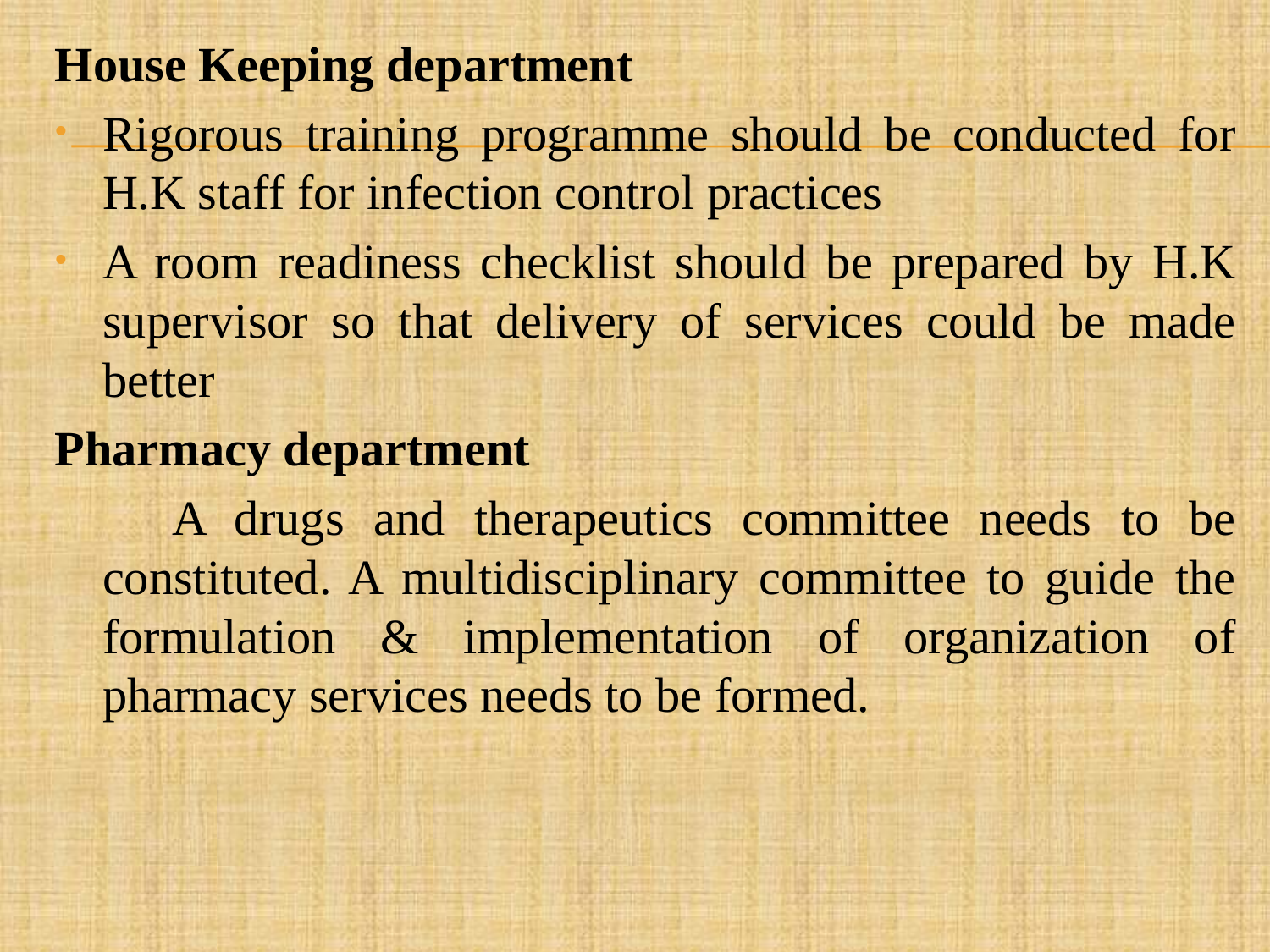

House Keeping department
Rigorous training programme should be conducted for H.K staff for infection control practices
A room readiness checklist should be prepared by H.K supervisor so that delivery of services could be made better
Pharmacy department
    A drugs and therapeutics committee needs to be constituted. A multidisciplinary committee to guide the formulation & implementation of organization of pharmacy services needs to be formed.